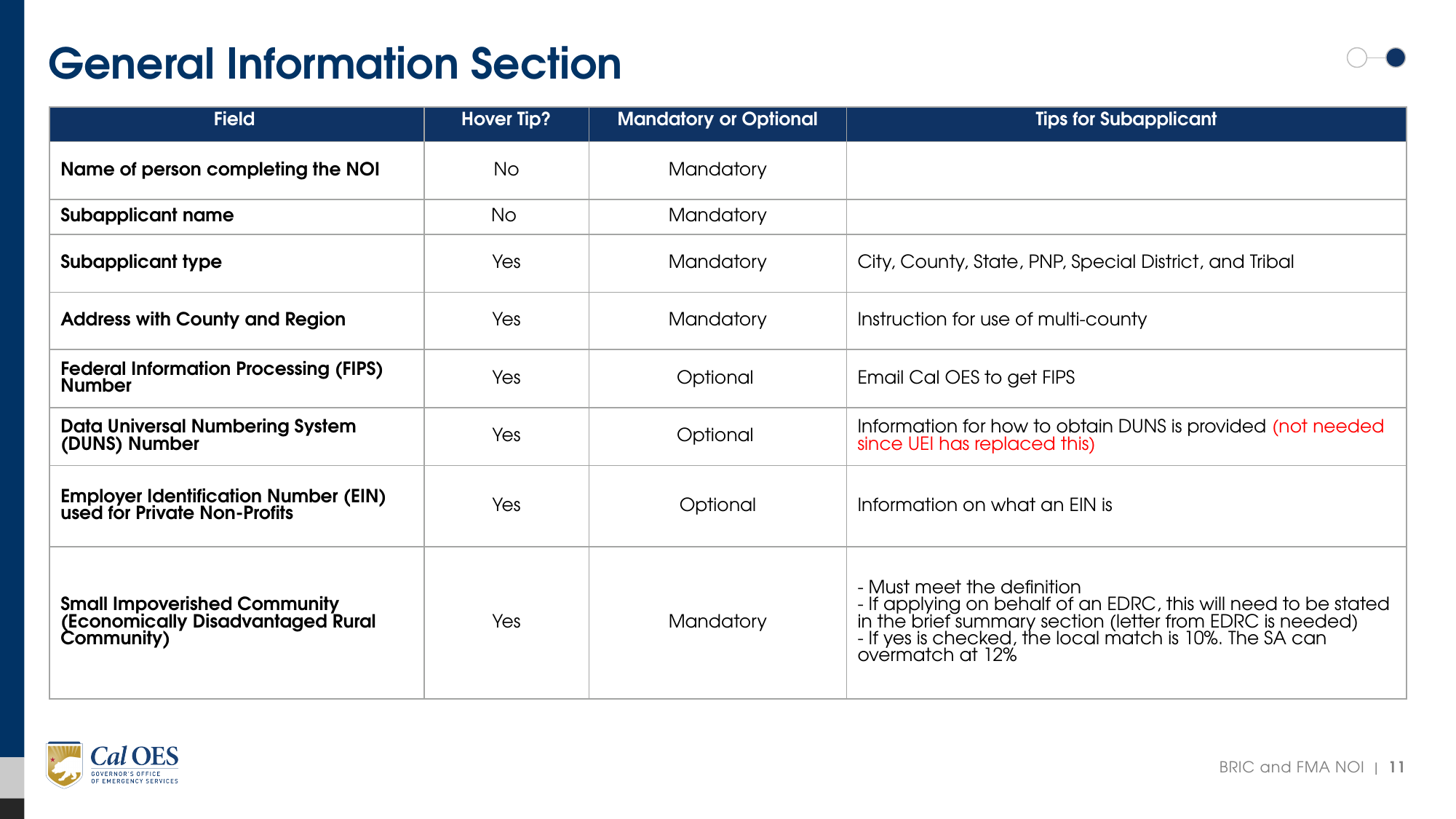

# General Information Section

| Field | Hover Tip? | Mandatory or Optional | Tips for Subapplicant |
| --- | --- | --- | --- |
| Name of person completing the NOI | No | Mandatory |  |
| Subapplicant name | No | Mandatory |  |
| Subapplicant type | Yes | Mandatory | City, County, State, PNP, Special District, and Tribal |
| Address with County and Region | Yes | Mandatory | Instruction for use of multi-county |
| Federal Information Processing (FIPS) Number | Yes | Optional | Email Cal OES to get FIPS |
| Data Universal Numbering System (DUNS) Number | Yes | Optional | Information for how to obtain DUNS is provided (not needed since UEI has replaced this) |
| Employer Identification Number (EIN) used for Private Non-Profits | Yes | Optional | Information on what an EIN is |
| Small Impoverished Community (Economically Disadvantaged Rural Community) | Yes | Mandatory | - Must meet the definition - If applying on behalf of an EDRC, this will need to be stated in the brief summary section (letter from EDRC is needed) - If yes is checked, the local match is 10%. The SA can overmatch at 12% |
BRIC and FMA NOI  |  11